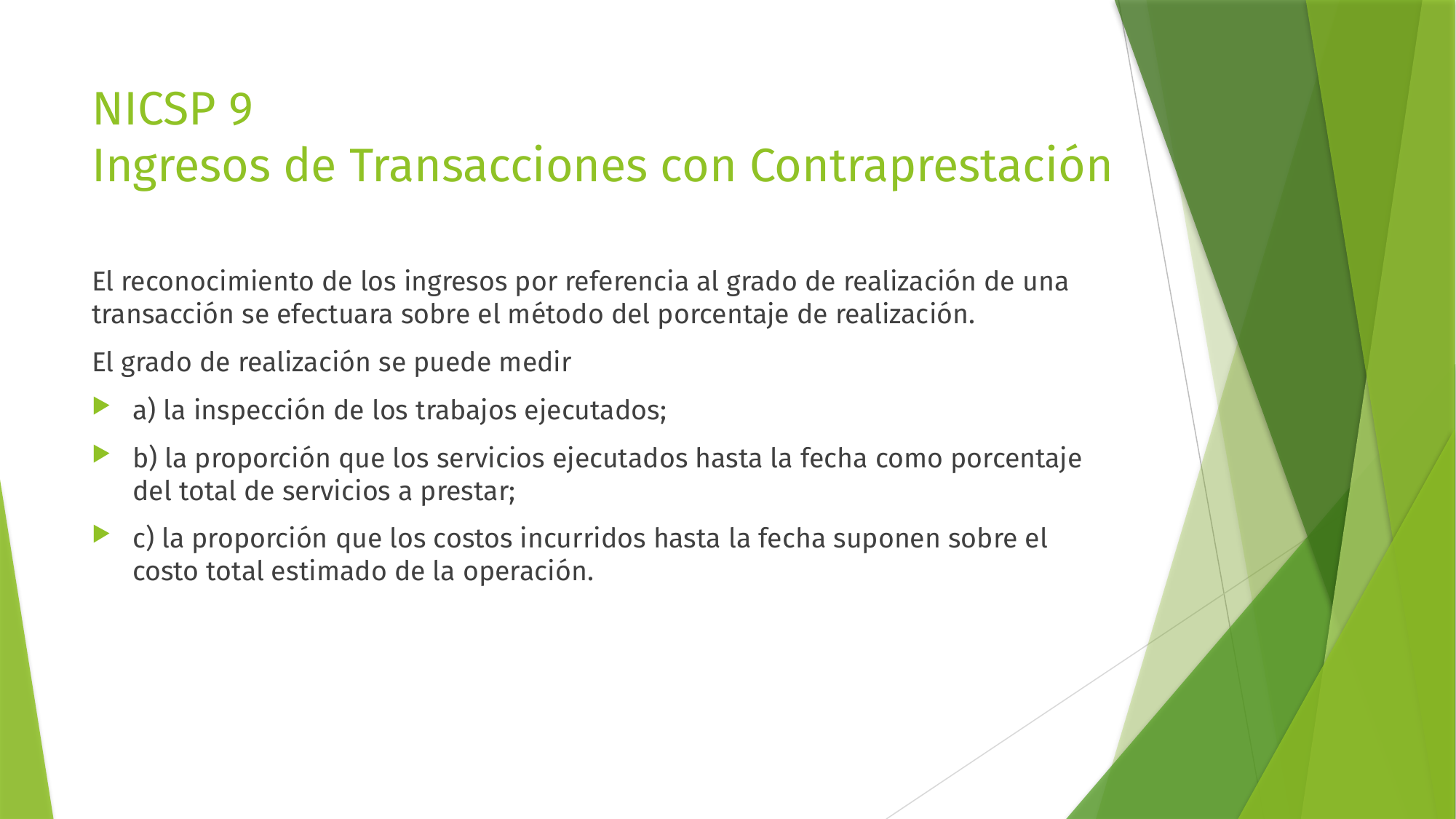

# NICSP 9 Ingresos de Transacciones con Contraprestación
El reconocimiento de los ingresos por referencia al grado de realización de una transacción se efectuara sobre el método del porcentaje de realización.
El grado de realización se puede medir
a) la inspección de los trabajos ejecutados;
b) la proporción que los servicios ejecutados hasta la fecha como porcentaje del total de servicios a prestar;
c) la proporción que los costos incurridos hasta la fecha suponen sobre el costo total estimado de la operación.